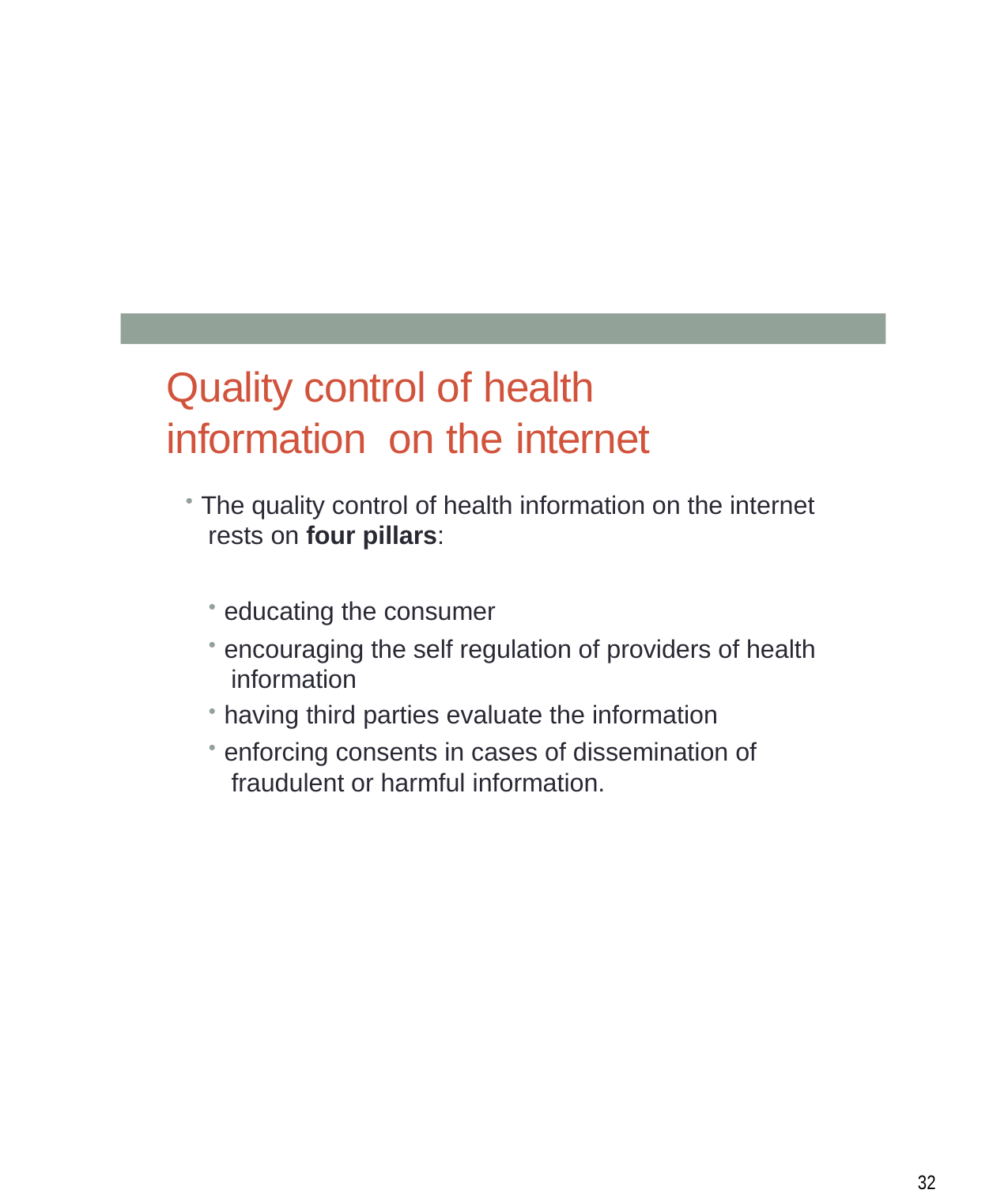

# Quality control of health information  on the internet
The quality control of health information on the internet  rests on four pillars:

educating the consumer
encouraging the self regulation of providers of health  information
having third parties evaluate the information
enforcing consents in cases of dissemination of  fraudulent or harmful information.
32